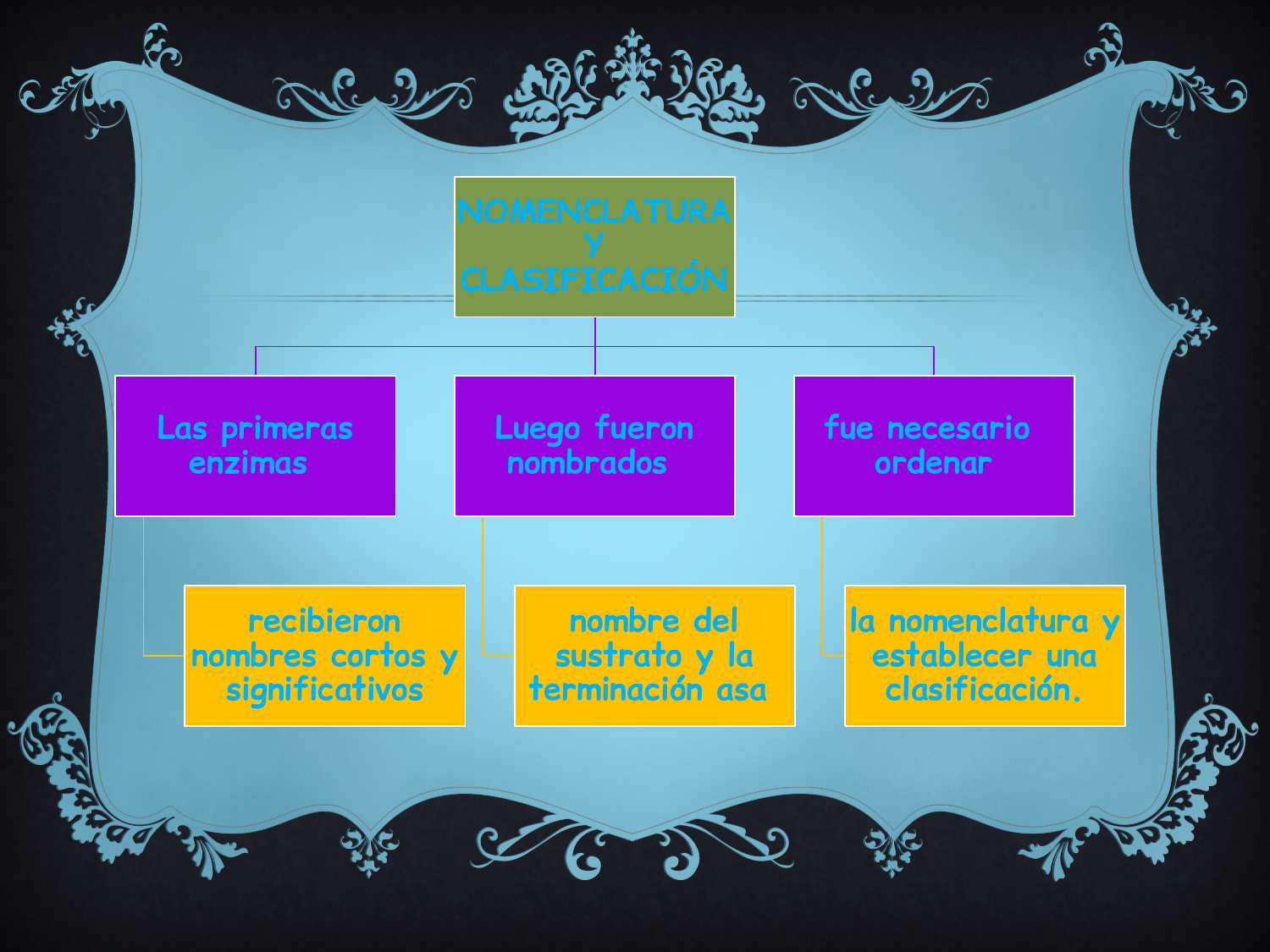

NOMENCLATURA Y CLASIFICACIÓN
Las primeras enzimas
recibieron nombres cortos y significativos
Luego fueron nombrados
nombre del sustrato y la terminación asa
fue necesario  ordenar
la nomenclatura y establecer una clasificación.